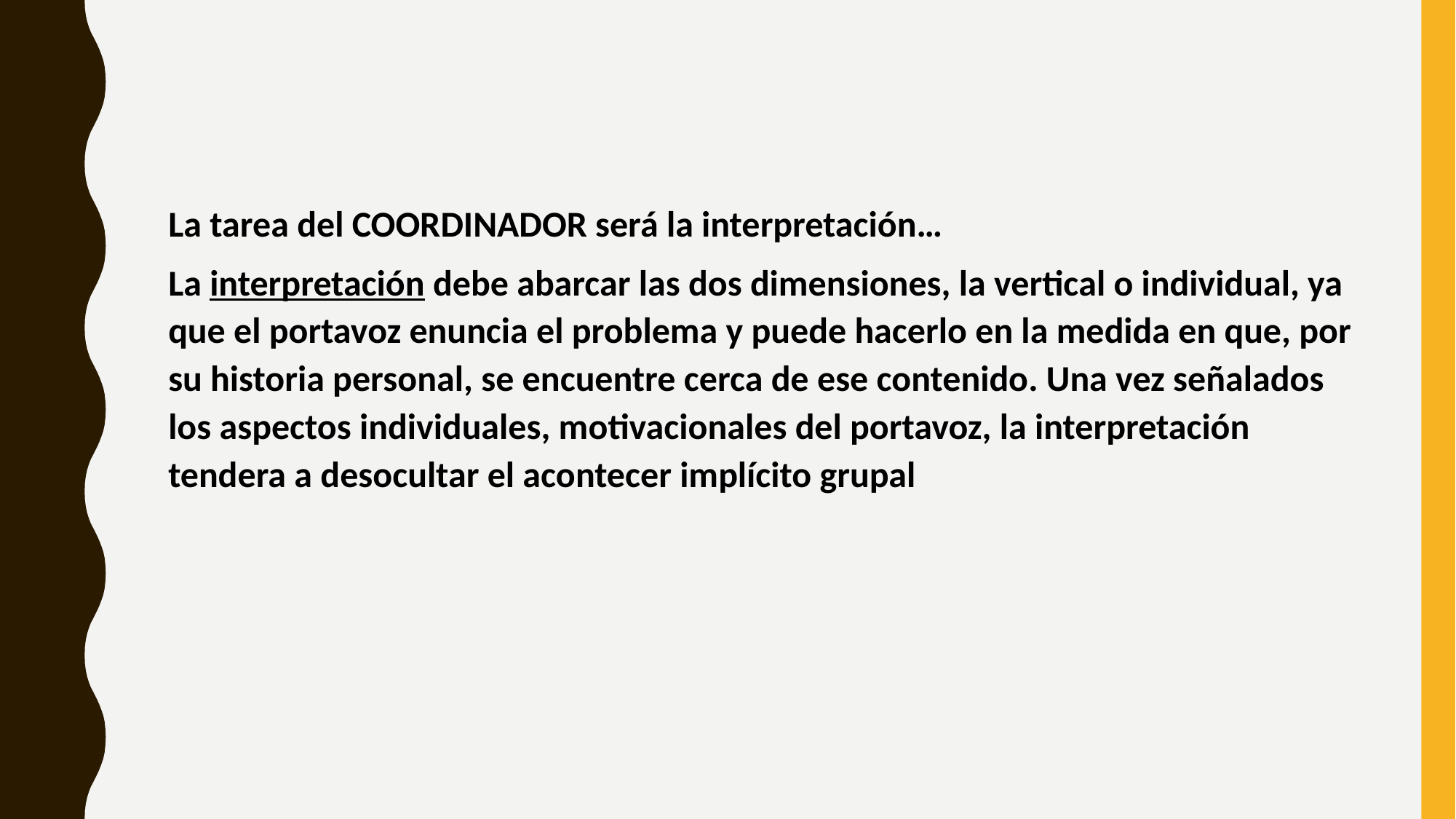

La tarea del COORDINADOR será la interpretación…
La interpretación debe abarcar las dos dimensiones, la vertical o individual, ya que el portavoz enuncia el problema y puede hacerlo en la medida en que, por su historia personal, se encuentre cerca de ese contenido. Una vez señalados los aspectos individuales, motivacionales del portavoz, la interpretación tendera a desocultar el acontecer implícito grupal